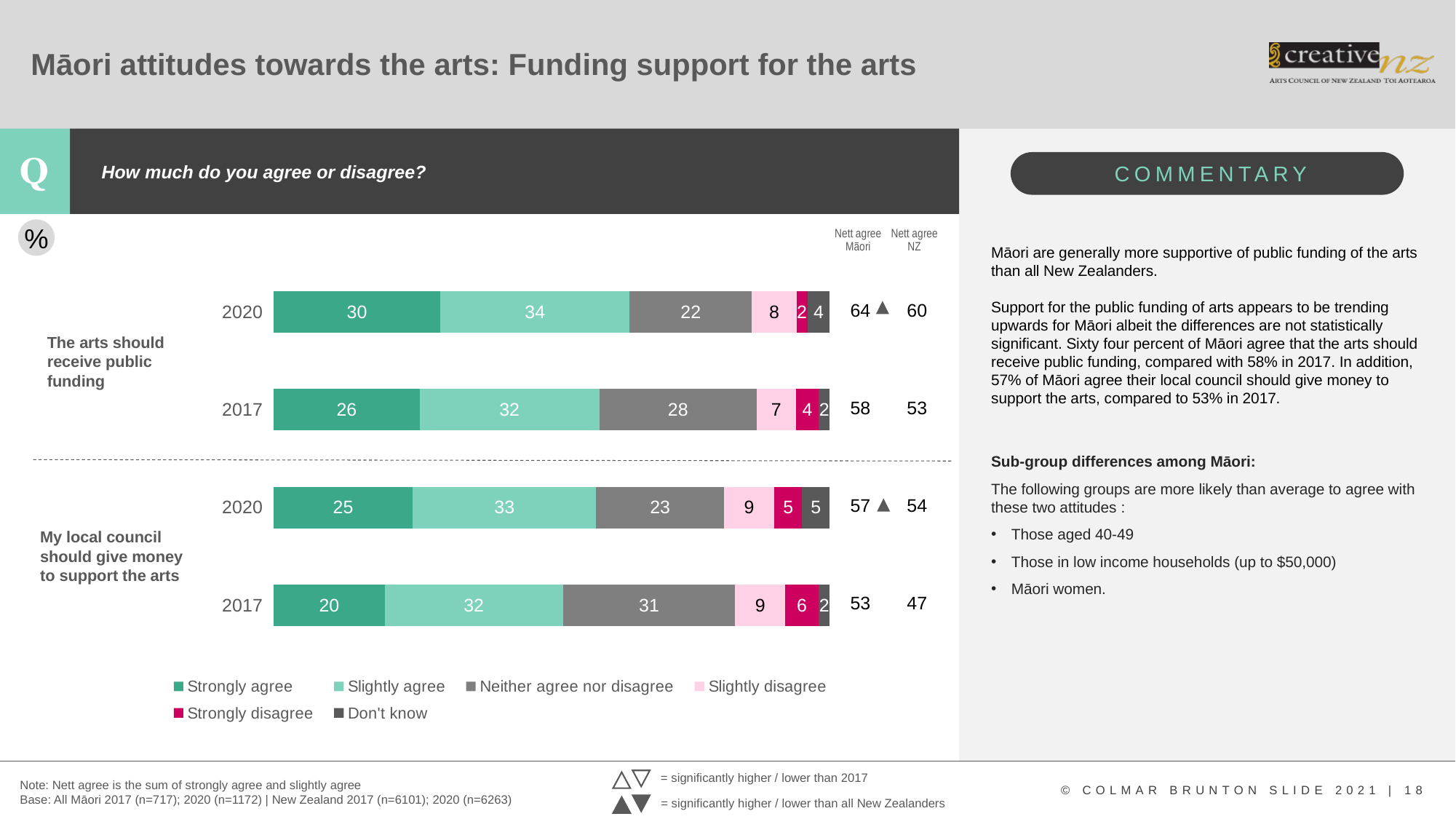

# Māori attitudes towards the arts: Funding support for the arts
How much do you agree or disagree?
%
Nett agree Māori
Nett agree
NZ

### Chart

| Category | Strongly agree | Slightly agree | Neither agree nor disagree | Slightly disagree | Strongly disagree | Don't know |
|---|---|---|---|---|---|---|
| 2017 | 20.0 | 32.0 | 31.0 | 9.0 | 6.0 | 2.0 |
| 2020 | 25.0 | 33.0 | 23.0 | 9.0 | 5.0 | 5.0 |
| 2017 | 26.0 | 32.0 | 28.0 | 7.0 | 4.0 | 2.0 |
| 2020 | 30.0 | 34.0 | 22.0 | 8.0 | 2.0 | 4.0 |
Māori are generally more supportive of public funding of the arts than all New Zealanders.

Support for the public funding of arts appears to be trending upwards for Māori albeit the differences are not statistically significant. Sixty four percent of Māori agree that the arts should receive public funding, compared with 58% in 2017. In addition, 57% of Māori agree their local council should give money to support the arts, compared to 53% in 2017.

Sub-group differences among Māori:
The following groups are more likely than average to agree with these two attitudes :
Those aged 40-49
Those in low income households (up to $50,000)
Māori women.
| 64 | 60 |
| --- | --- |
| 58 | 53 |
| 57 | 54 |
| 53 | 47 |

The arts should receive public funding

My local council should give money to support the arts
= significantly higher / lower than 2017

Note: Nett agree is the sum of strongly agree and slightly agree
Base: All Māori 2017 (n=717); 2020 (n=1172) | New Zealand 2017 (n=6101); 2020 (n=6263)
= significantly higher / lower than all New Zealanders